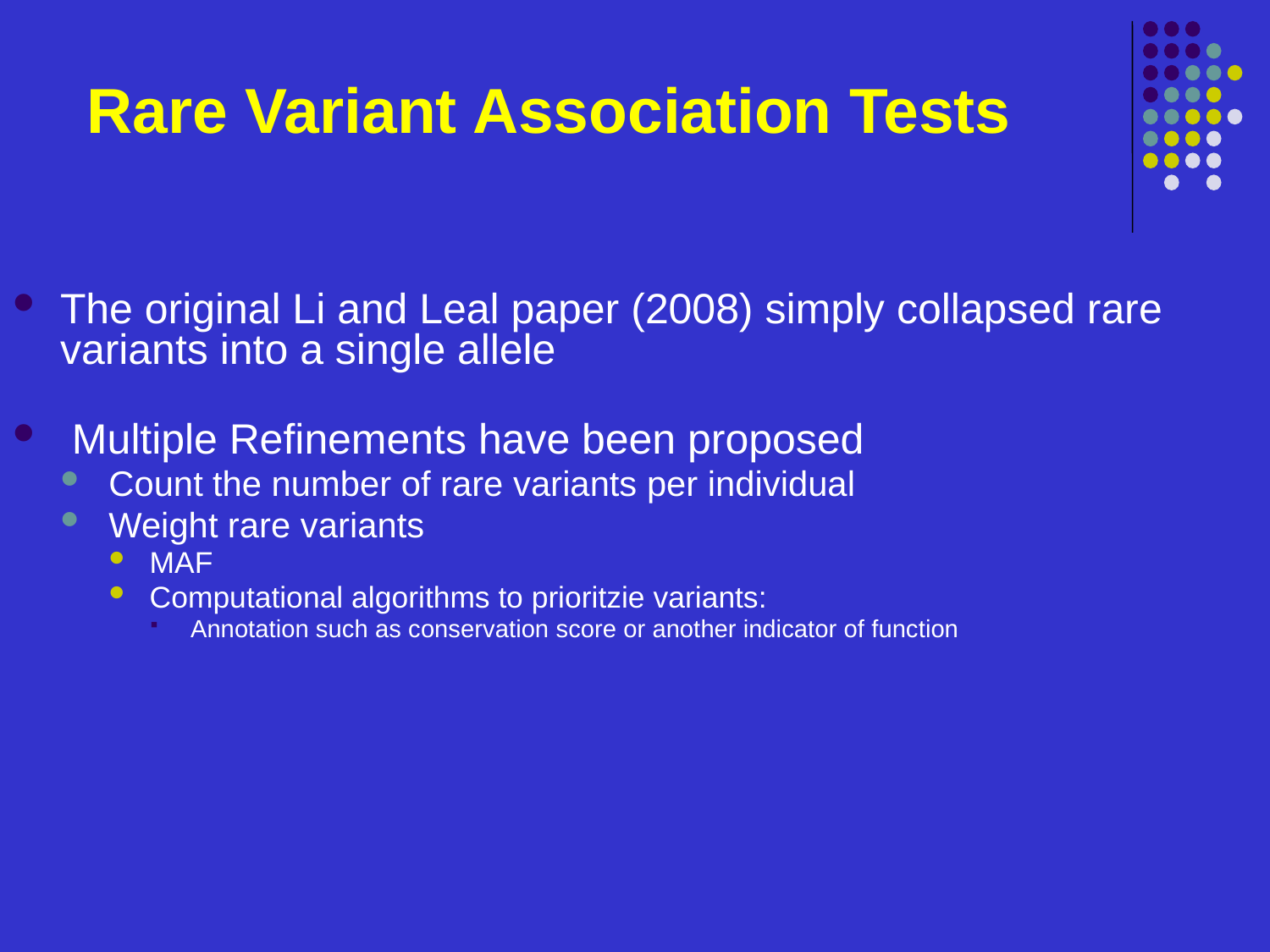

# Rare Variant Association Tests

The original Li and Leal paper (2008) simply collapsed rare variants into a single allele

 Multiple Refinements have been proposed
Count the number of rare variants per individual
Weight rare variants
MAF
Computational algorithms to prioritzie variants:
Annotation such as conservation score or another indicator of function